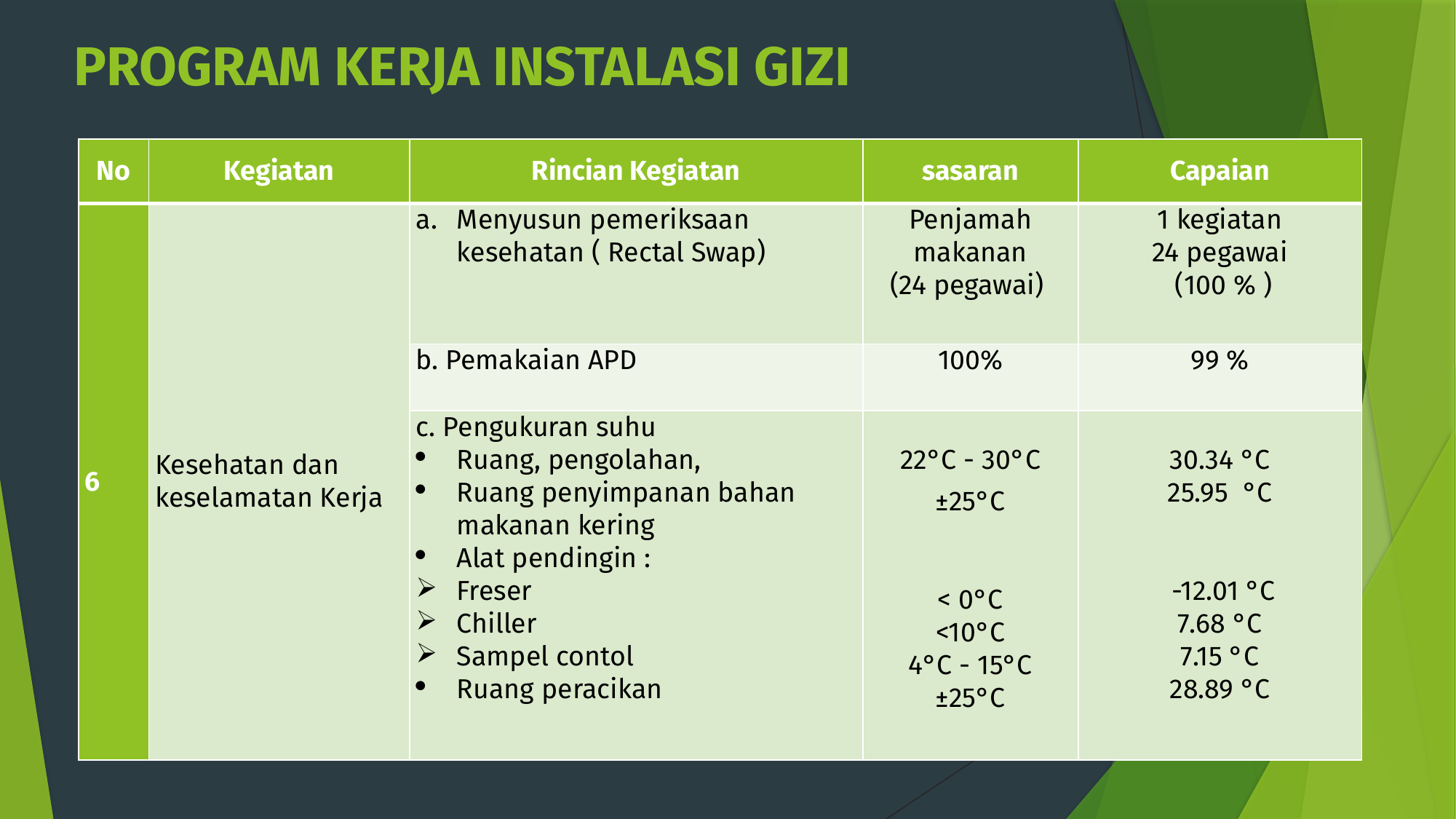

# PROGRAM KERJA INSTALASI GIZI
| No | Kegiatan | Rincian Kegiatan | sasaran | Capaian |
| --- | --- | --- | --- | --- |
| 6 | Kesehatan dan keselamatan Kerja | Menyusun pemeriksaan kesehatan ( Rectal Swap) | Penjamah makanan (24 pegawai) | 1 kegiatan 24 pegawai (100 % ) |
|  |  | b. Pemakaian APD | 100% | 99 % |
|  |  | c. Pengukuran suhu Ruang, pengolahan, Ruang penyimpanan bahan makanan kering Alat pendingin : Freser Chiller Sampel contol Ruang peracikan | 22°C - 30°C ±25°C     < 0°C <10°C 4°C - 15°C ±25°C | 30.34 °C 25.95 °C   -12.01 °C 7.68 °C 7.15 °C 28.89 °C |